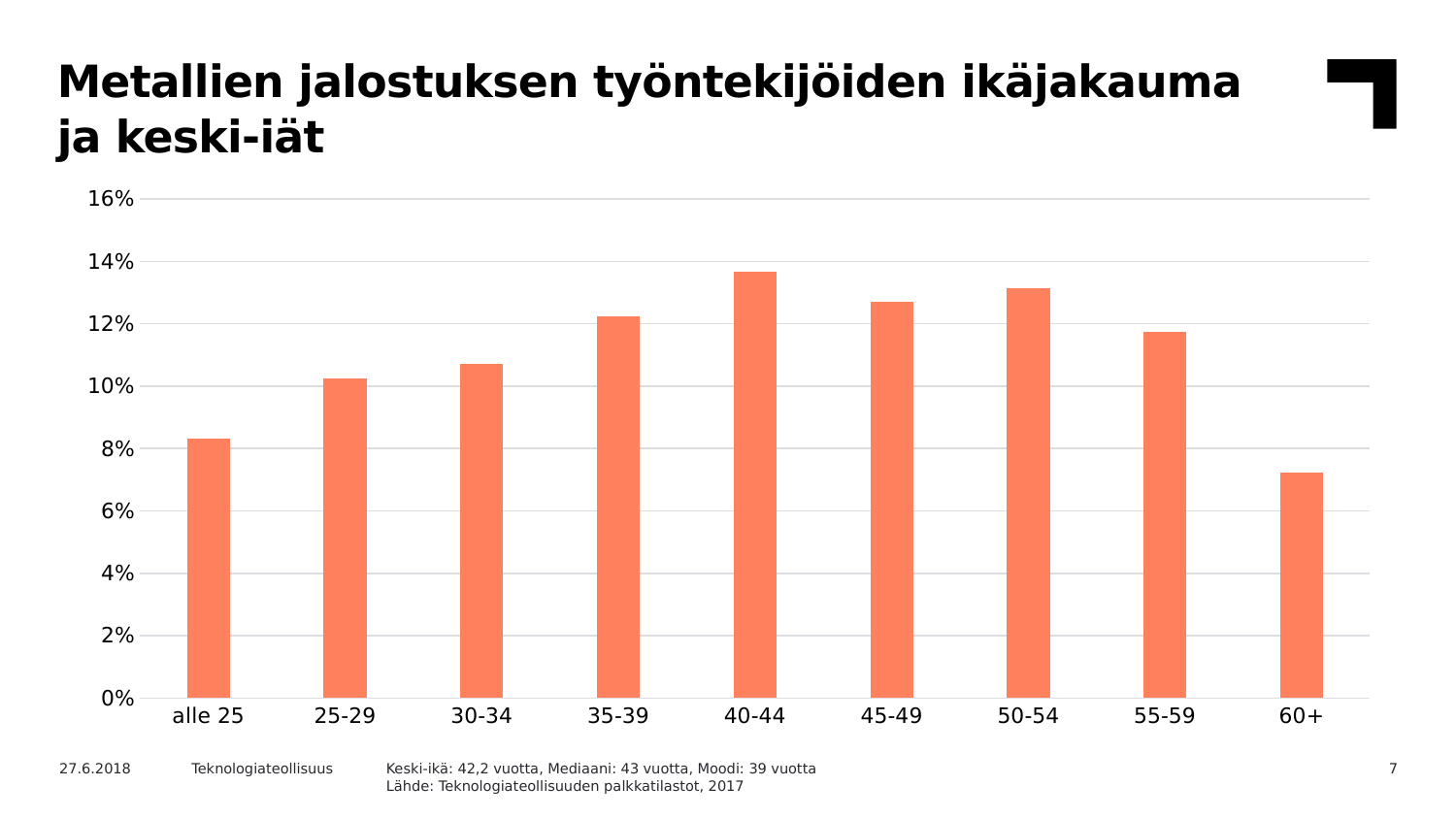

Metallien jalostuksen työntekijöiden ikäjakauma ja keski-iät

### Chart

| Category | Luokka 1 |
|---|---|
| alle 25 | 0.08328125 |
| 25-29 | 0.1025 |
| 30-34 | 0.10703125 |
| 35-39 | 0.12234375 |
| 40-44 | 0.1365625 |
| 45-49 | 0.12703125 |
| 50-54 | 0.1315625 |
| 55-59 | 0.1175 |
| 60+ | 0.0721875 |
Keski-ikä: 42,2 vuotta, Mediaani: 43 vuotta, Moodi: 39 vuotta
Lähde: Teknologiateollisuuden palkkatilastot, 2017
27.6.2018
Teknologiateollisuus
7